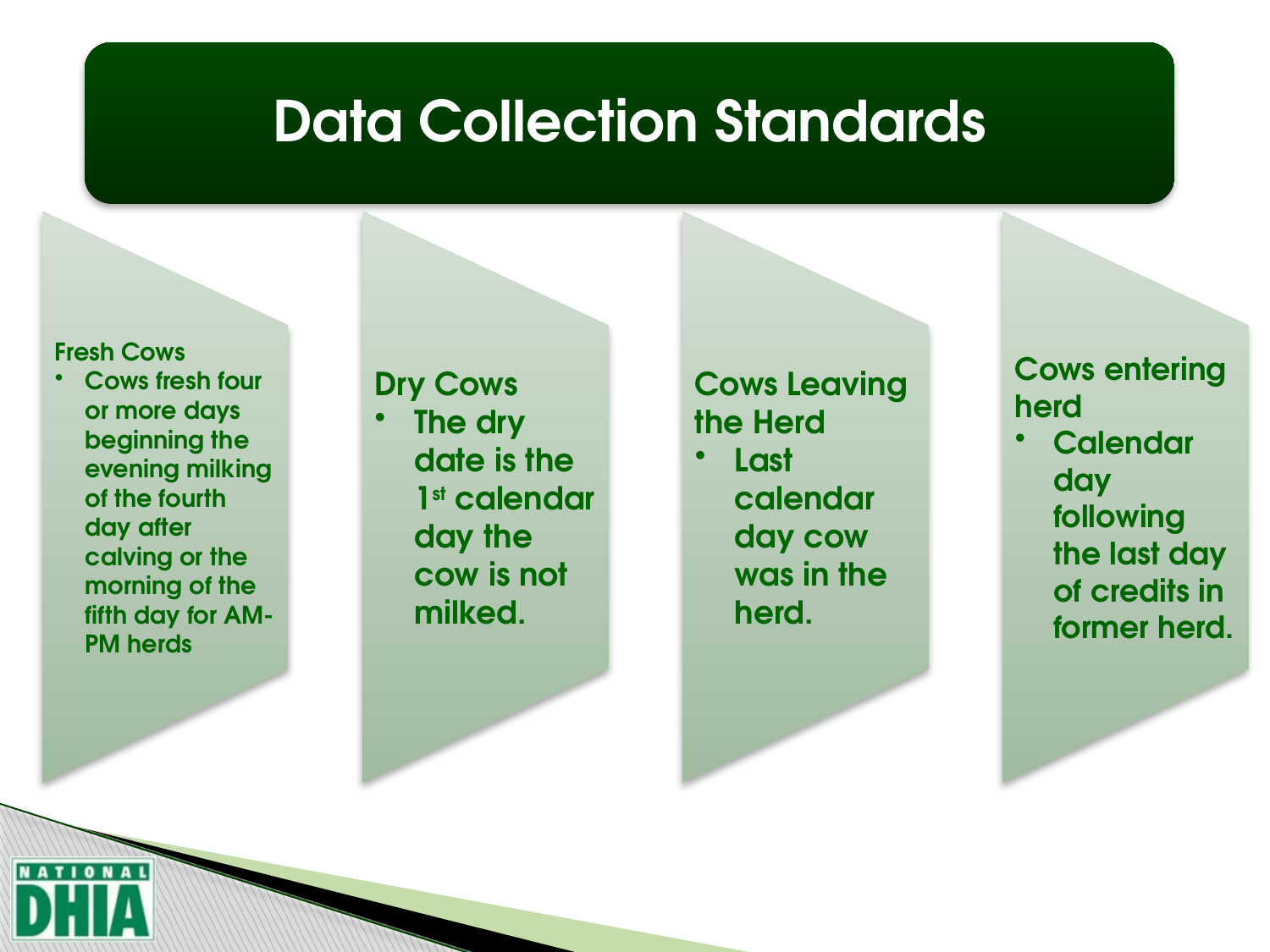

Data Collection Standards
Fresh Cows
Cows fresh four or more days beginning the evening milking of the fourth day after calving or the morning of the fifth day for AM-
PM herds
Dry Cows
The dry date is the 1st calendar day the cow is not milked.
Cows Leaving the Herd
Last calendar day cow was in the herd.
Cows entering herd
Calendar day following the last day of credits in former herd.